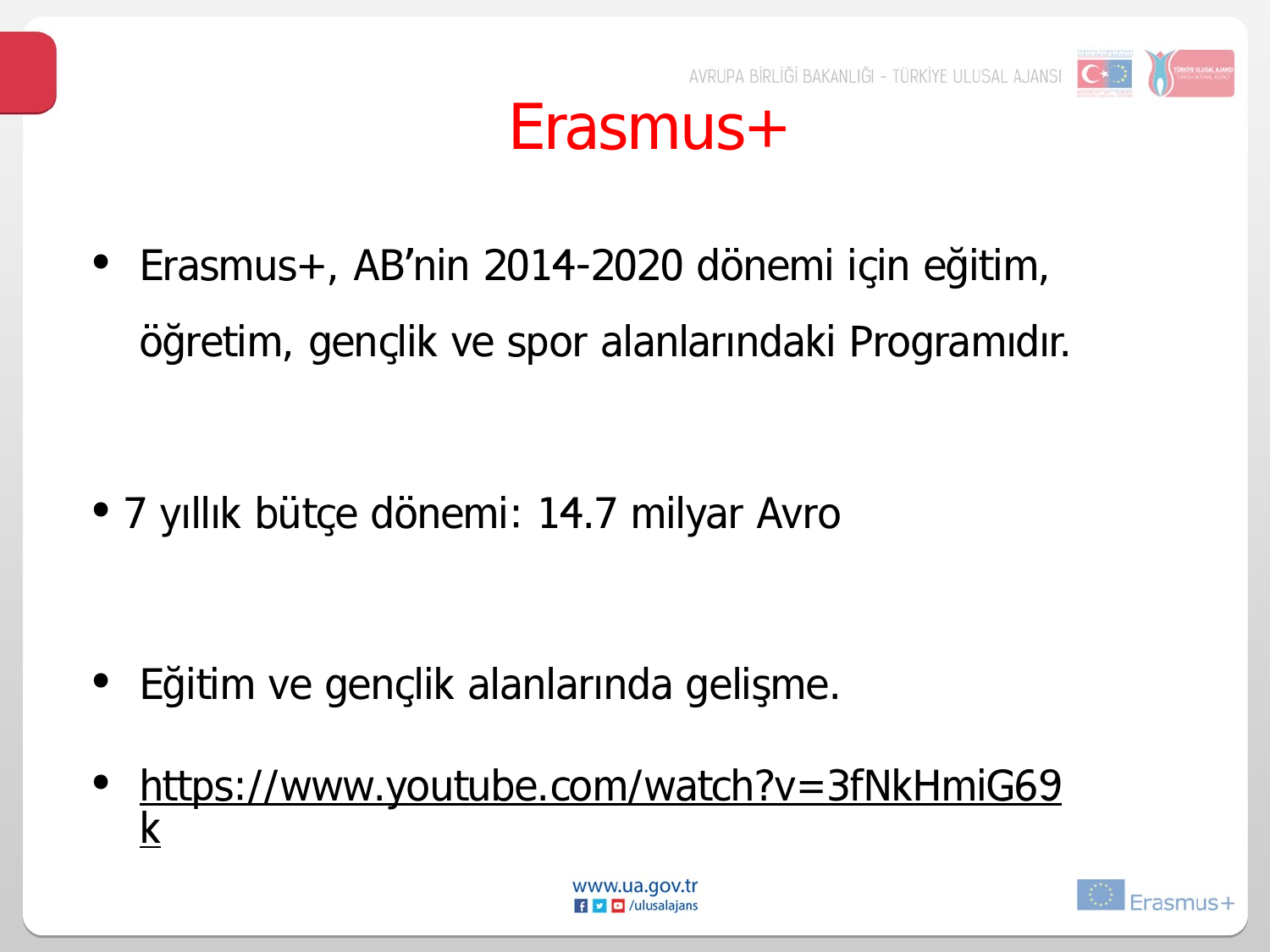

# Erasmus+
Erasmus+, AB’nin 2014-2020 dönemi için eğitim,
öğretim, gençlik ve spor alanlarındaki Programıdır.

7 yıllık bütçe dönemi: 14.7 milyar Avro

Eğitim ve gençlik alanlarında gelişme.

https://www.youtube.com/watch?v=3fNkHmiG69k